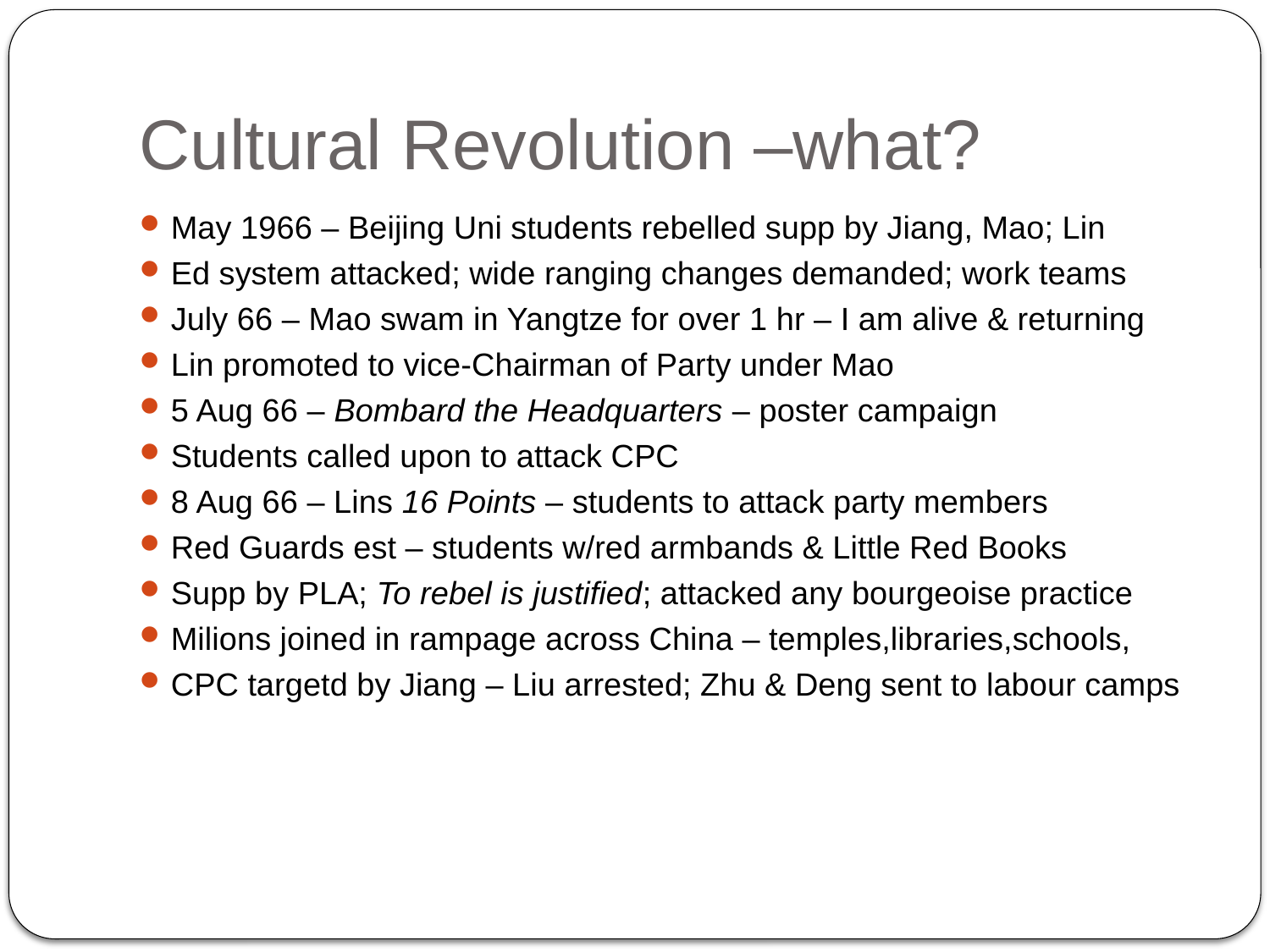

# Cultural Revolution –what?
May 1966 – Beijing Uni students rebelled supp by Jiang, Mao; Lin
Ed system attacked; wide ranging changes demanded; work teams
July 66 – Mao swam in Yangtze for over 1 hr – I am alive & returning
Lin promoted to vice-Chairman of Party under Mao
5 Aug 66 – Bombard the Headquarters – poster campaign
Students called upon to attack CPC
8 Aug 66 – Lins 16 Points – students to attack party members
Red Guards est – students w/red armbands & Little Red Books
Supp by PLA; To rebel is justified; attacked any bourgeoise practice
Milions joined in rampage across China – temples,libraries,schools,
CPC targetd by Jiang – Liu arrested; Zhu & Deng sent to labour camps